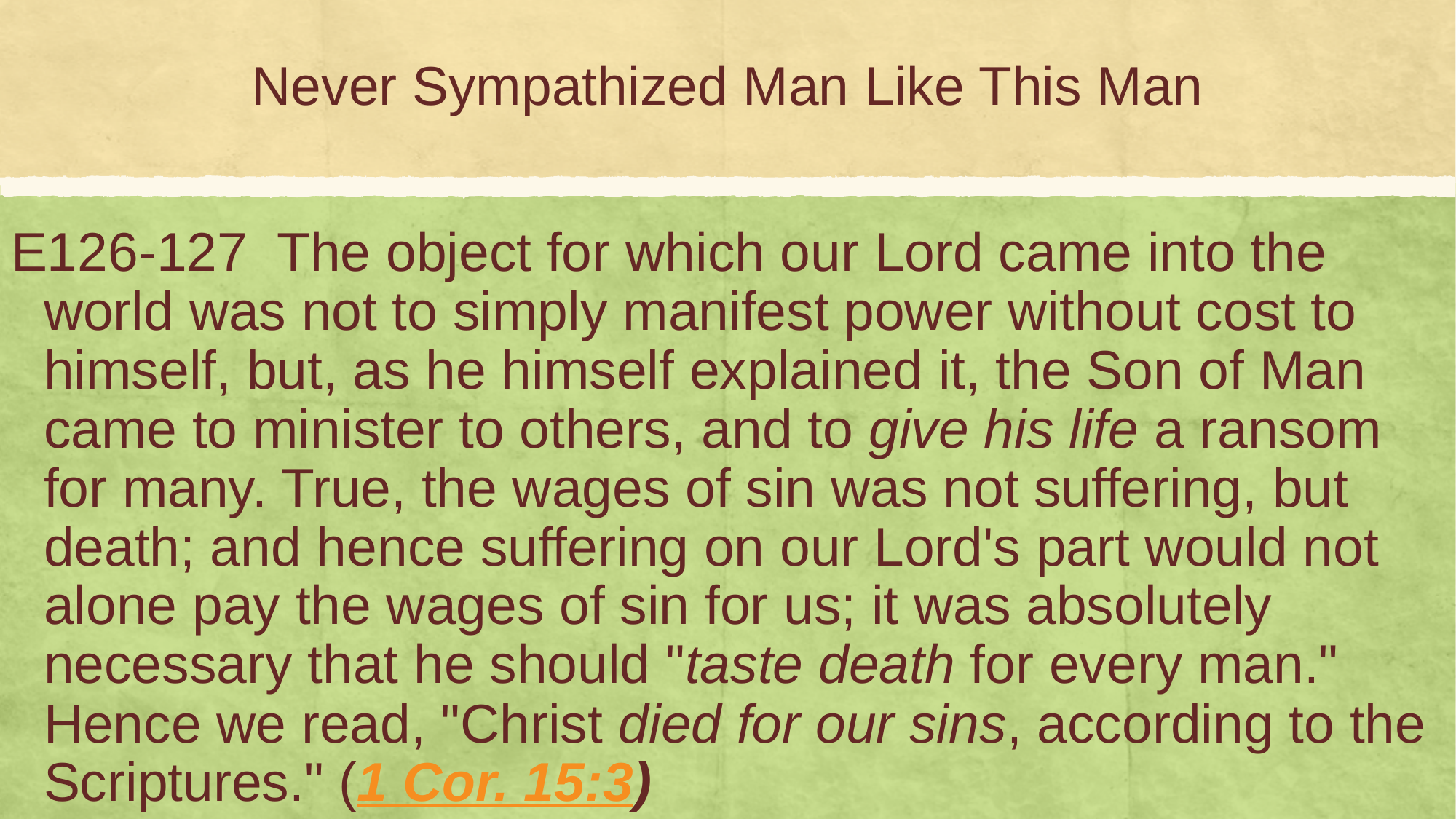

# Never Sympathized Man Like This Man
E126-127  The object for which our Lord came into the world was not to simply manifest power without cost to himself, but, as he himself explained it, the Son of Man came to minister to others, and to give his life a ransom for many. True, the wages of sin was not suffering, but death; and hence suffering on our Lord's part would not alone pay the wages of sin for us; it was absolutely necessary that he should "taste death for every man." Hence we read, "Christ died for our sins, according to the Scriptures." (1 Cor. 15:3)